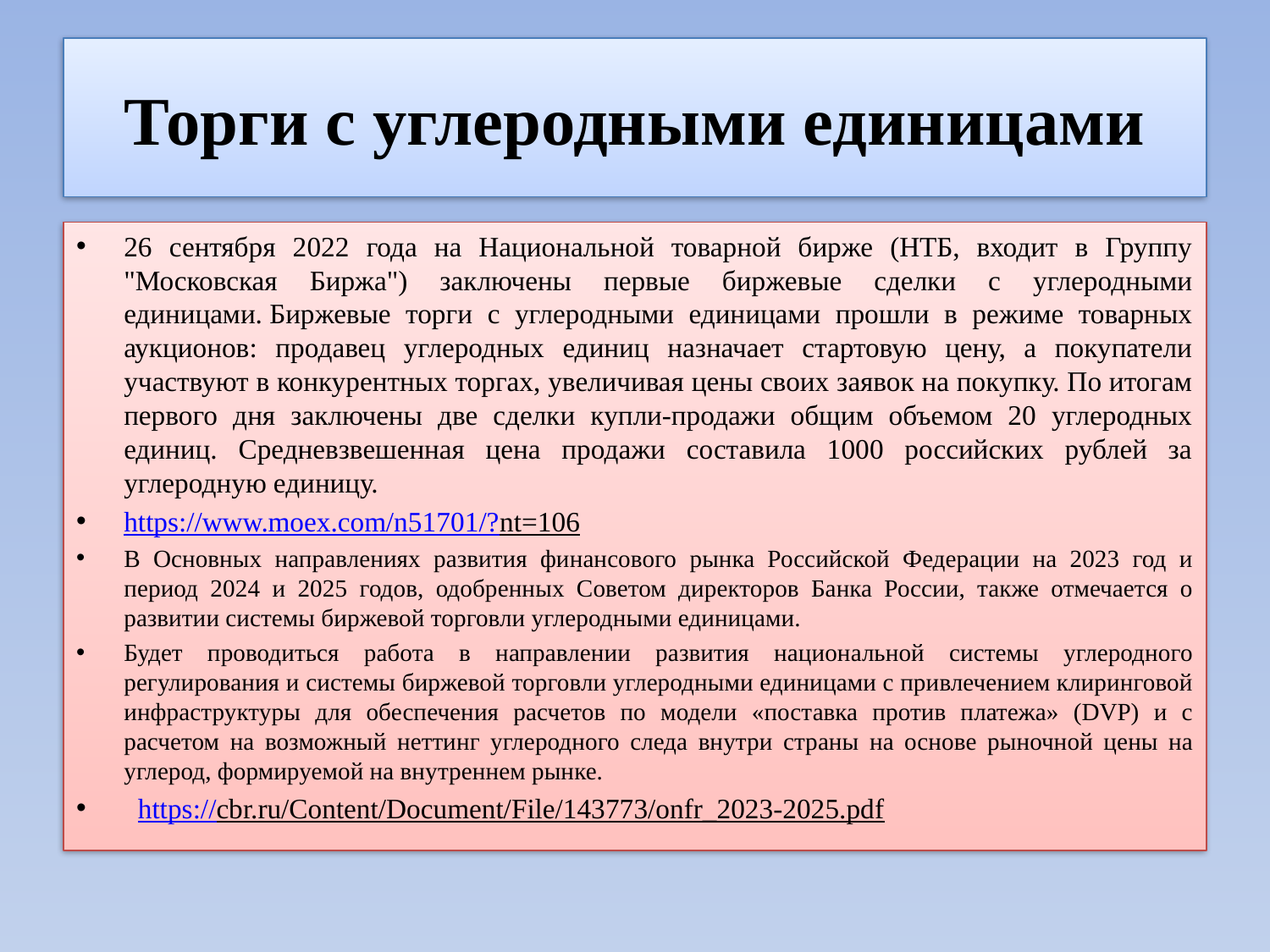

# Торги с углеродными единицами
26 сентября 2022 года на Национальной товарной бирже (НТБ, входит в Группу "Московская Биржа") заключены первые биржевые сделки с углеродными единицами. Биржевые торги с углеродными единицами прошли в режиме товарных аукционов: продавец углеродных единиц назначает стартовую цену, а покупатели участвуют в конкурентных торгах, увеличивая цены своих заявок на покупку. По итогам первого дня заключены две сделки купли-продажи общим объемом 20 углеродных единиц. Средневзвешенная цена продажи составила 1000 российских рублей за углеродную единицу.
https://www.moex.com/n51701/?nt=106
В Основных направлениях развития финансового рынка Российской Федерации на 2023 год и период 2024 и 2025 годов, одобренных Советом директоров Банка России, также отмечается о развитии системы биржевой торговли углеродными единицами.
Будет проводиться работа в направлении развития национальной системы углеродного регулирования и системы биржевой торговли углеродными единицами с привлечением клиринговой инфраструктуры для обеспечения расчетов по модели «поставка против платежа» (DVP) и с расчетом на возможный неттинг углеродного следа внутри страны на основе рыночной цены на углерод, формируемой на внутреннем рынке.
  https://cbr.ru/Content/Document/File/143773/onfr_2023-2025.pdf